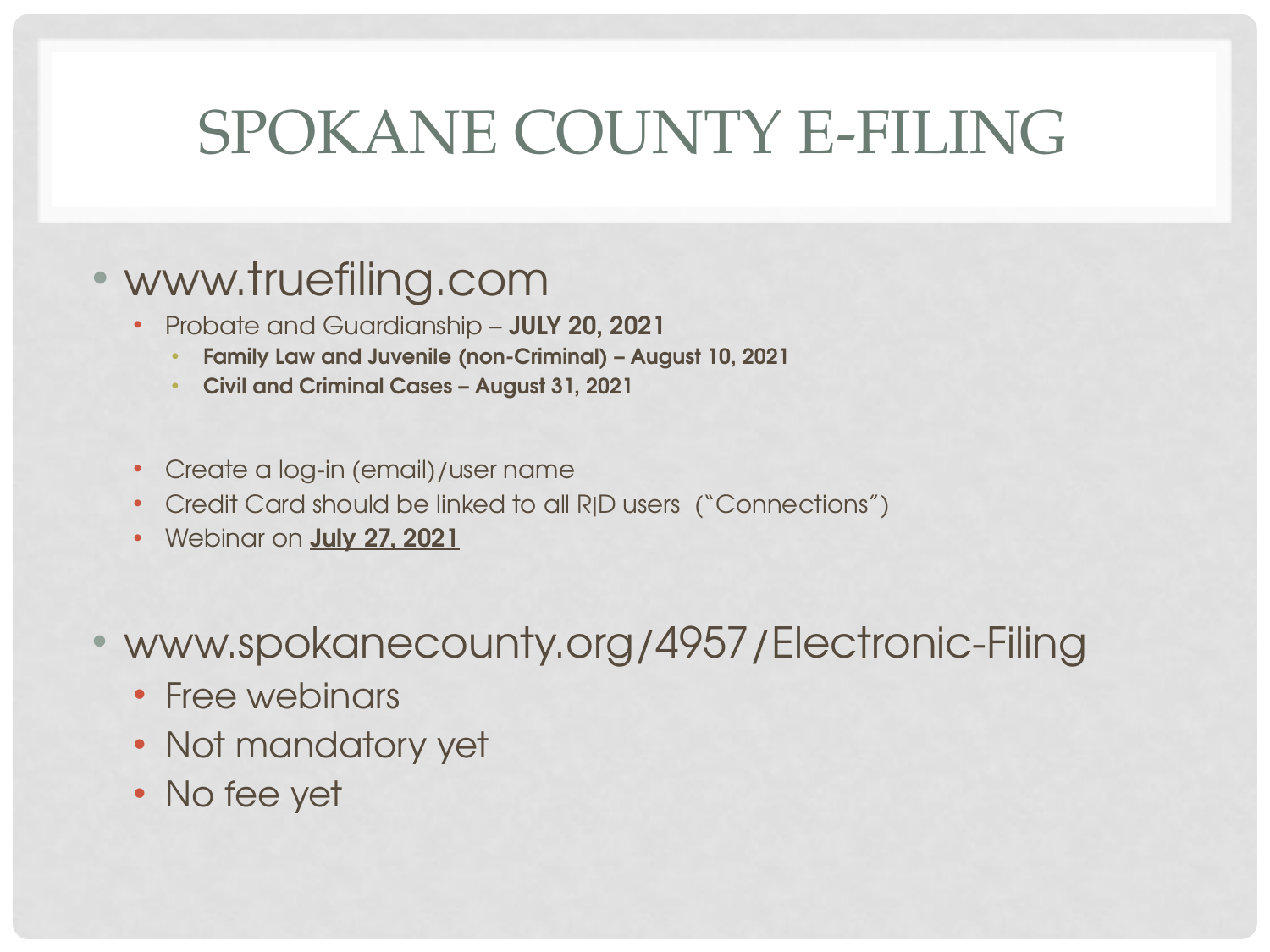

# Spokane county e-filing
www.truefiling.com
Probate and Guardianship – JULY 20, 2021
Family Law and Juvenile (non-Criminal) – August 10, 2021
Civil and Criminal Cases – August 31, 2021

Create a log-in (email)/user name
Credit Card should be linked to all R|D users  (“Connections”)
Webinar on July 27, 2021

www.spokanecounty.org/4957/Electronic-Filing
Free webinars
Not mandatory yet
No fee yet